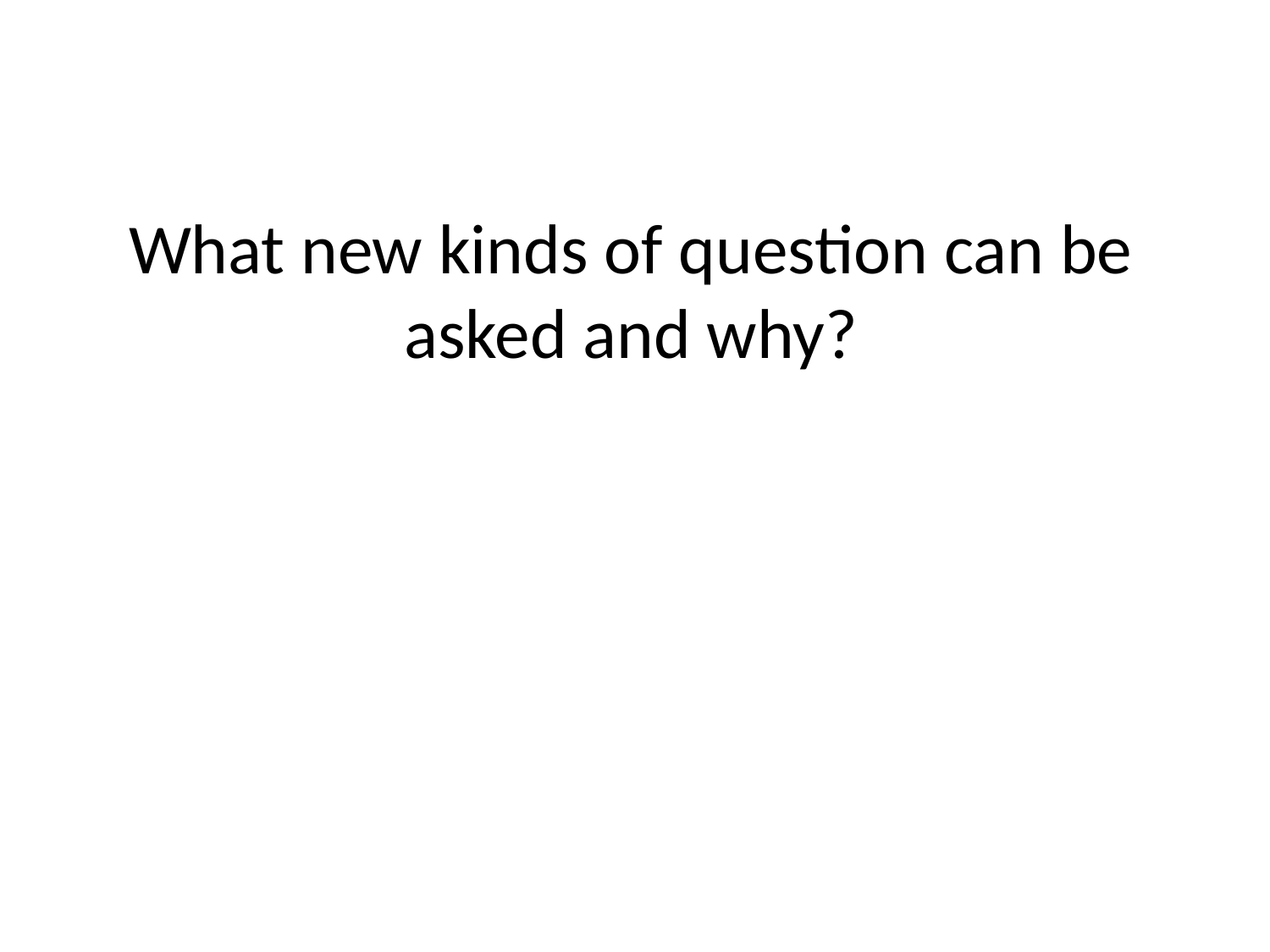

# What new kinds of question can be asked and why?